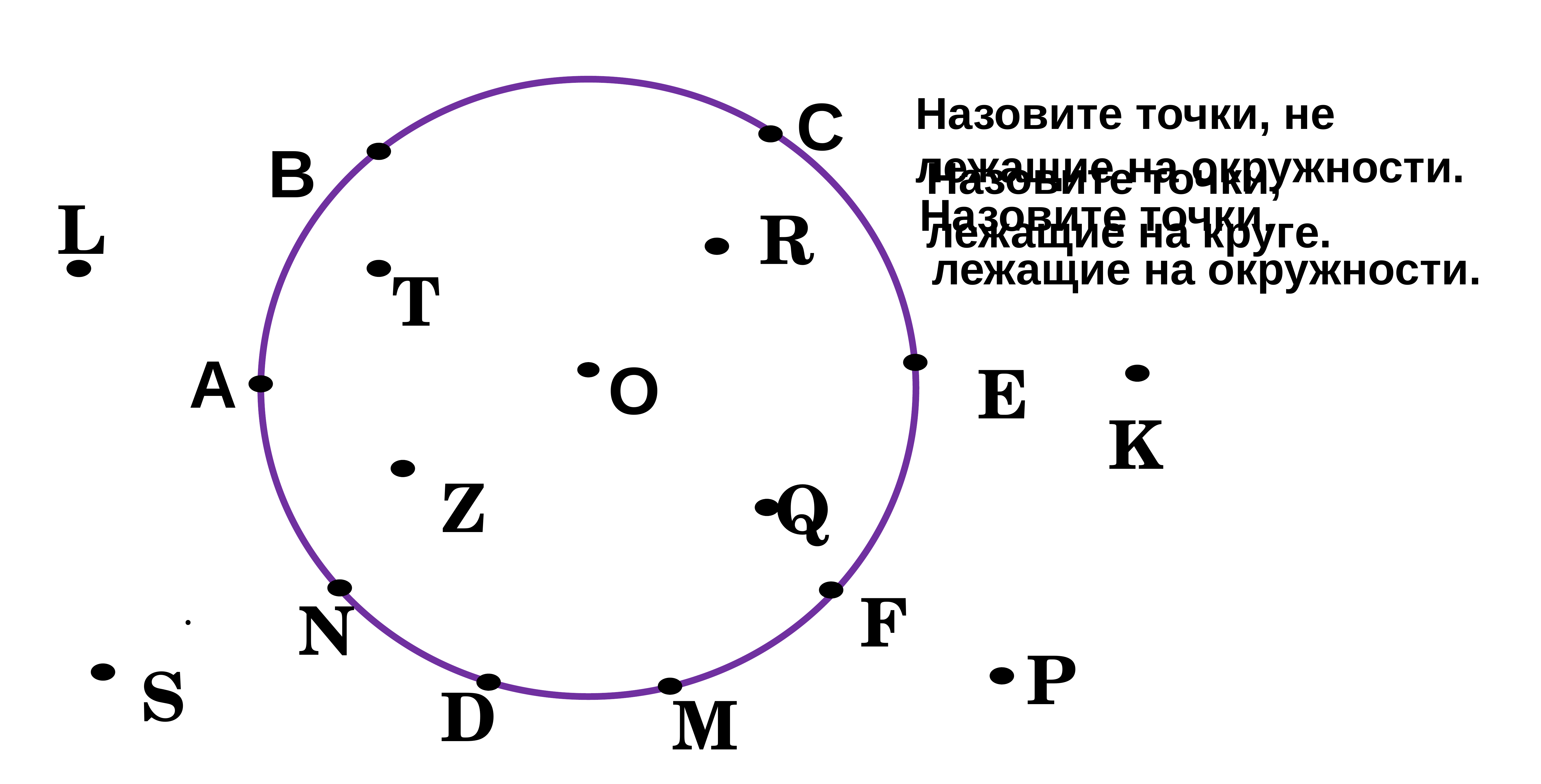

С
Назовите точки, не лежащие на окружности.

В

Назовите точки, лежащие на круге.
L
Назовите точки,
 лежащие на окружности.
R

T

А
О
E

K
Z

Q

F

N

P
S

D

M